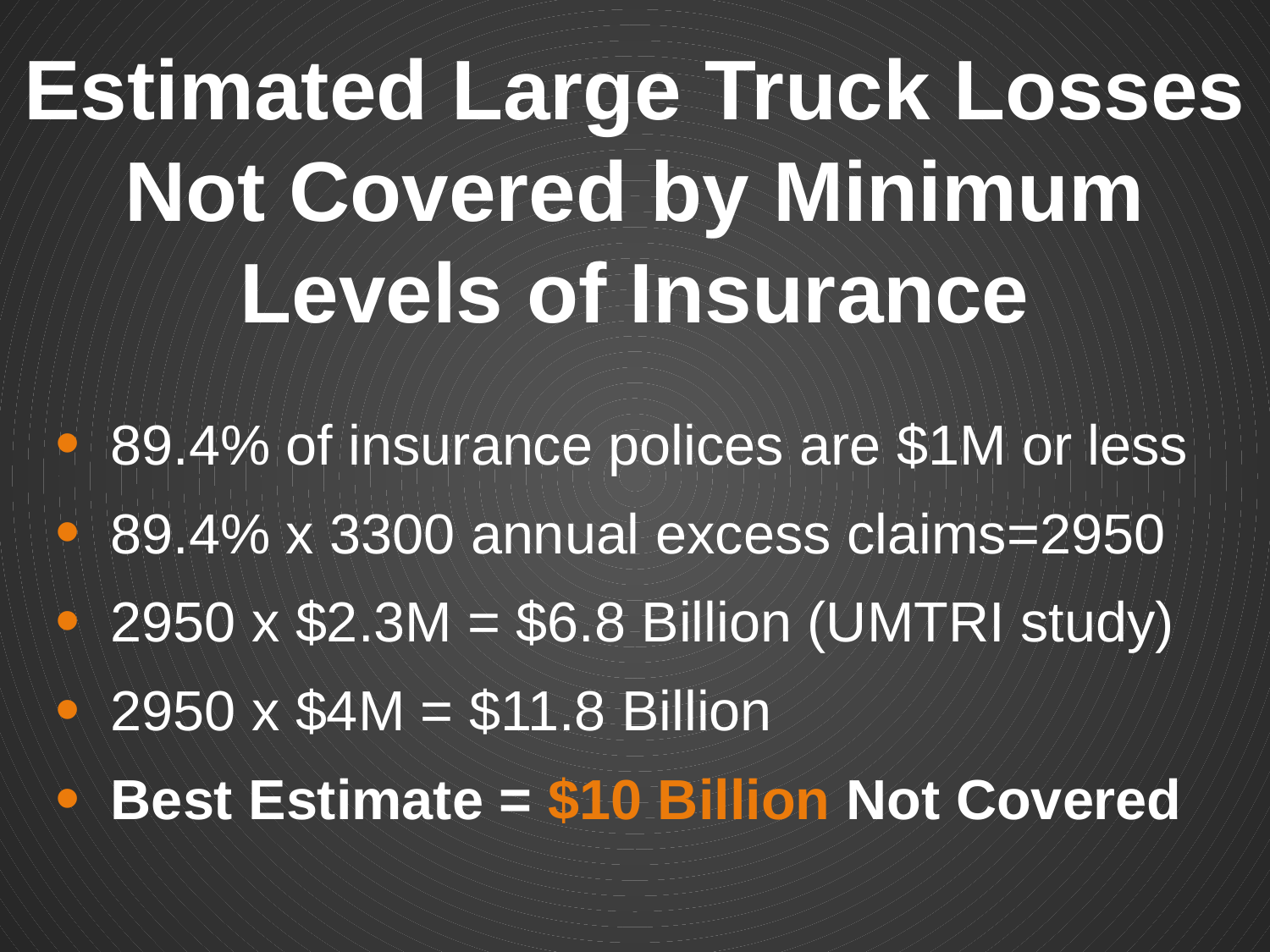

# Estimated Large Truck Losses Not Covered by Minimum Levels of Insurance
89.4% of insurance polices are $1M or less
89.4% x 3300 annual excess claims=2950
2950 x $2.3M = $6.8 Billion (UMTRI study)
2950 x $4M = $11.8 Billion
Best Estimate = $10 Billion Not Covered